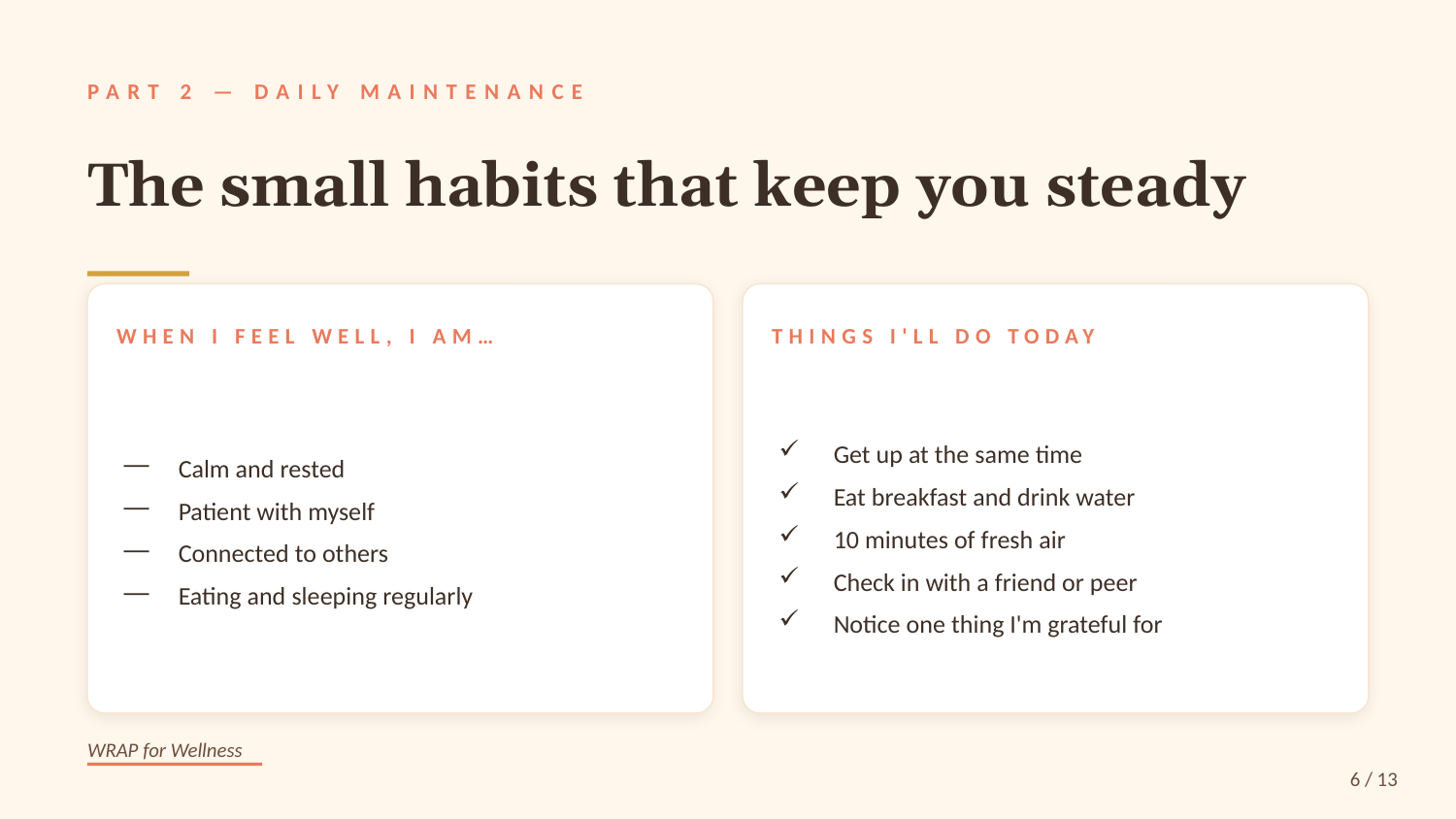

PART 2 — DAILY MAINTENANCE
The small habits that keep you steady

WHEN I FEEL WELL, I AM…
THINGS I'LL DO TODAY
Calm and rested
Patient with myself
Connected to others
Eating and sleeping regularly
Get up at the same time
Eat breakfast and drink water
10 minutes of fresh air
Check in with a friend or peer
Notice one thing I'm grateful for
WRAP for Wellness
6 / 13